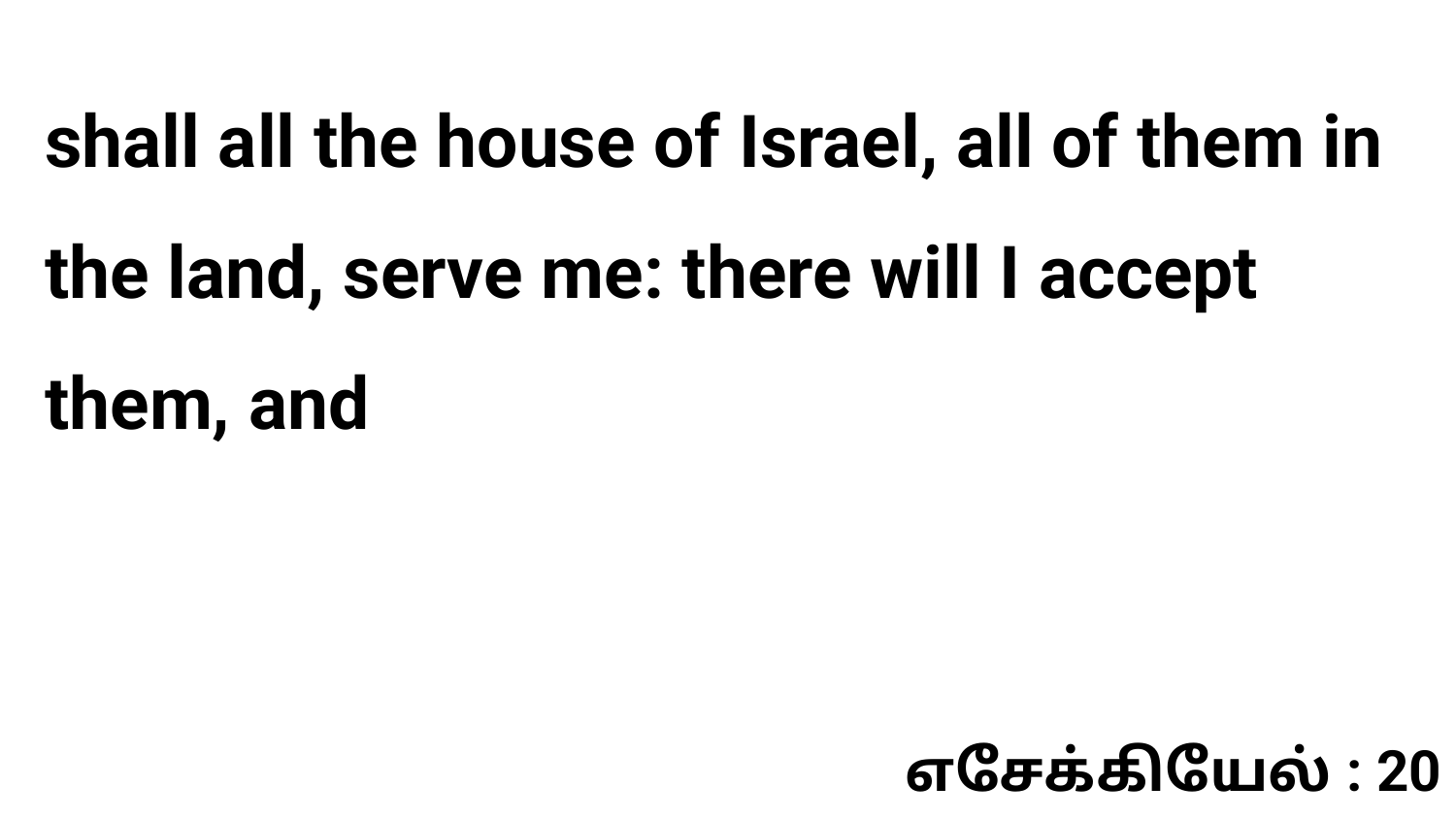

shall all the house of Israel, all of them in the land, serve me: there will I accept them, and
எசேக்கியேல் : 20